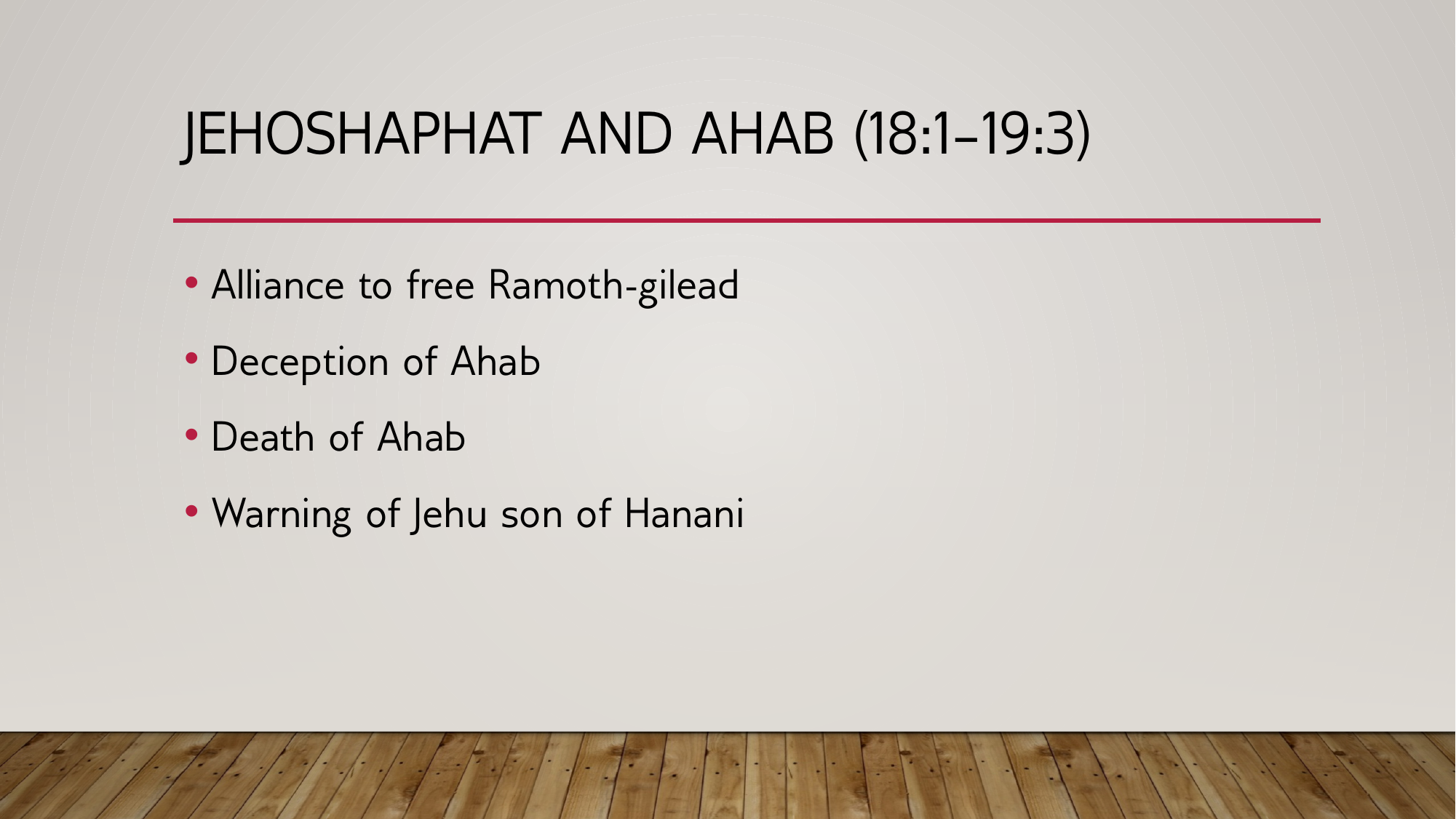

# Jehoshaphat and Ahab (18:1–19:3)
Alliance to free Ramoth-gilead
Deception of Ahab
Death of Ahab
Warning of Jehu son of Hanani